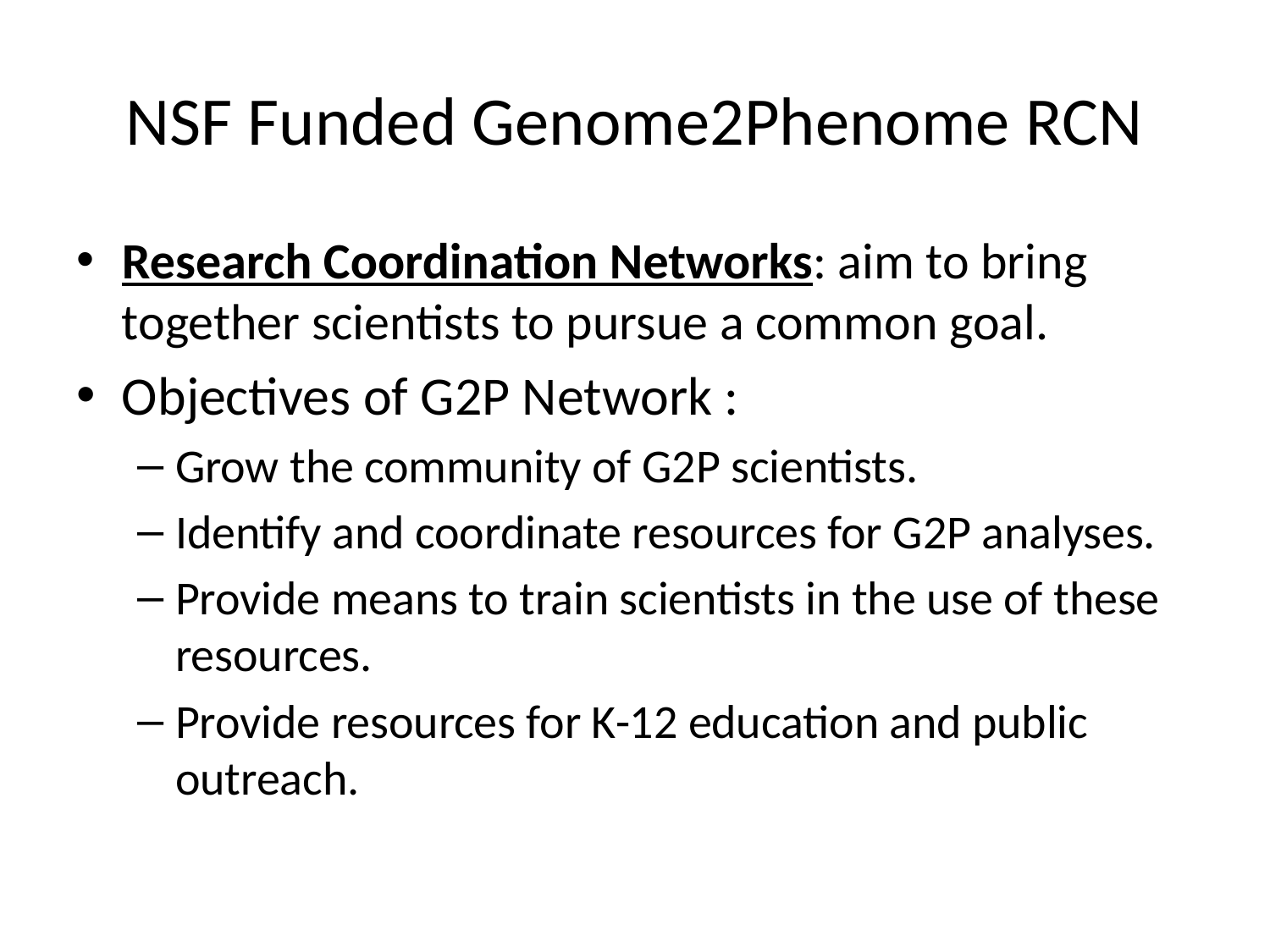

# NSF Funded Genome2Phenome RCN
Research Coordination Networks: aim to bring together scientists to pursue a common goal.
Objectives of G2P Network :
Grow the community of G2P scientists.
Identify and coordinate resources for G2P analyses.
Provide means to train scientists in the use of these resources.
Provide resources for K-12 education and public outreach.